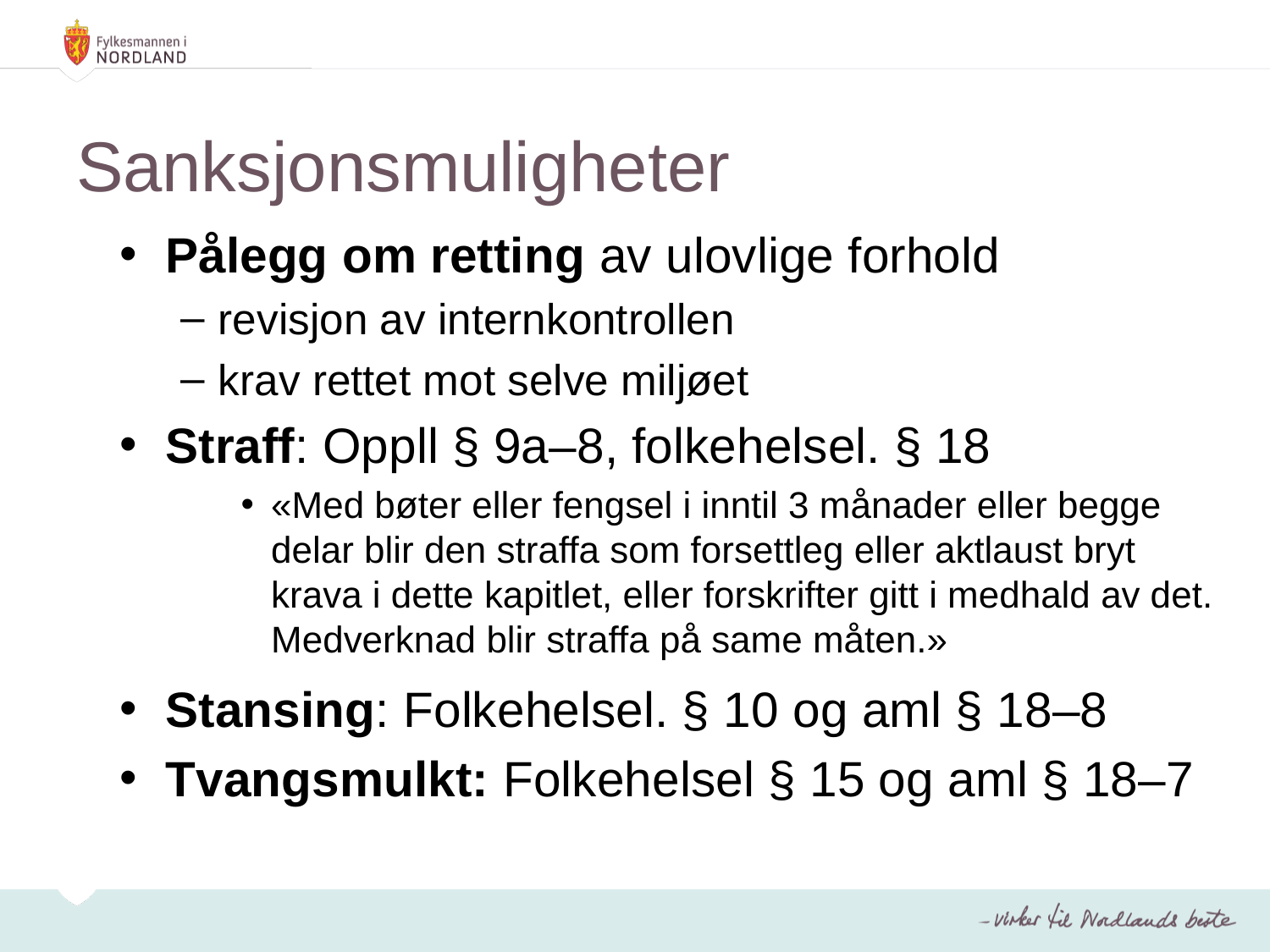

# Sanksjonsmuligheter
Pålegg om retting av ulovlige forhold
revisjon av internkontrollen
krav rettet mot selve miljøet
Straff: Oppll § 9a–8, folkehelsel. § 18
«Med bøter eller fengsel i inntil 3 månader eller begge delar blir den straffa som forsettleg eller aktlaust bryt krava i dette kapitlet, eller forskrifter gitt i medhald av det.
Medverknad blir straffa på same måten.»
Stansing: Folkehelsel. § 10 og aml § 18–8
Tvangsmulkt: Folkehelsel § 15 og aml § 18–7